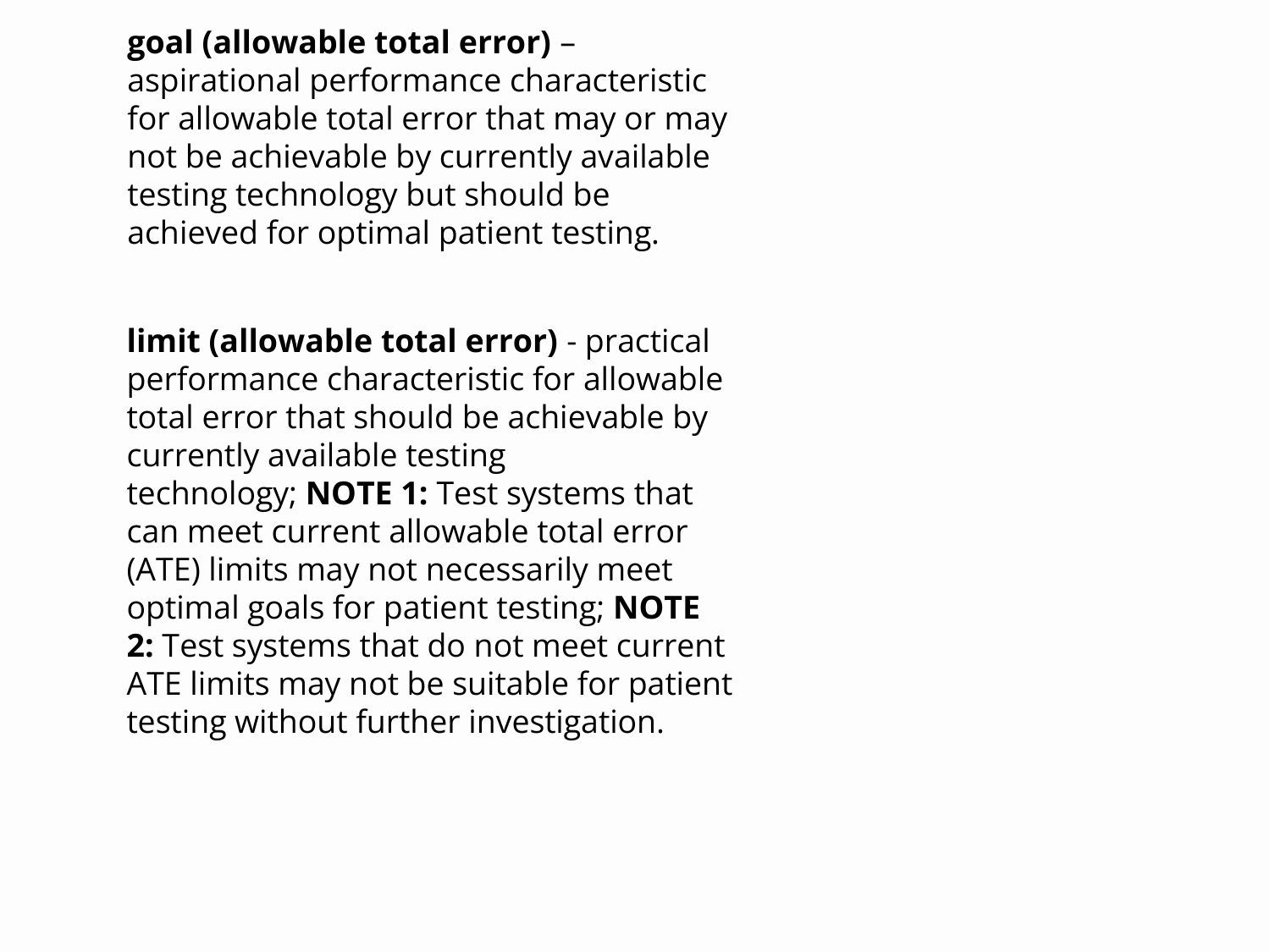

goal (allowable total error) – aspirational performance characteristic for allowable total error that may or may not be achievable by currently available testing technology but should be achieved for optimal patient testing.
limit (allowable total error) - practical performance characteristic for allowable total error that should be achievable by currently available testing technology; NOTE 1: Test systems that can meet current allowable total error (ATE) limits may not necessarily meet optimal goals for patient testing; NOTE 2: Test systems that do not meet current ATE limits may not be suitable for patient testing without further investigation.